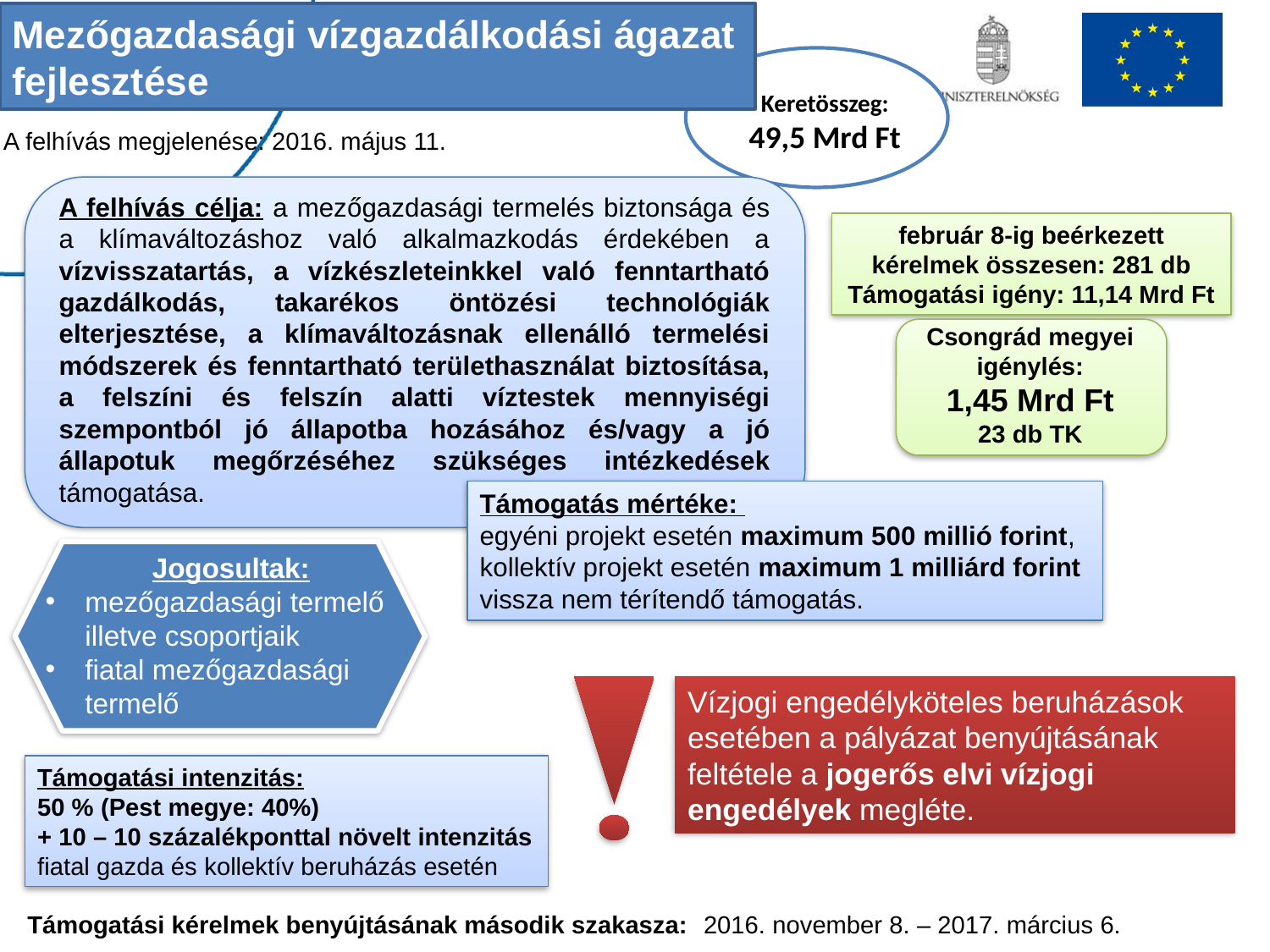

Mezőgazdasági vízgazdálkodási ágazat
fejlesztése

Keretösszeg:
49,5 Mrd Ft
A felhívás megjelenése: 2016. május 11.

A felhívás célja: a mezőgazdasági termelés biztonsága és a klímaváltozáshoz való alkalmazkodás érdekében a vízvisszatartás, a vízkészleteinkkel való fenntartható gazdálkodás, takarékos öntözési technológiák elterjesztése, a klímaváltozásnak ellenálló termelési módszerek és fenntartható területhasználat biztosítása, a felszíni és felszín alatti víztestek mennyiségi szempontból jó állapotba hozásához és/vagy a jó állapotuk megőrzéséhez szükséges intézkedések támogatása.
február 8-ig beérkezett kérelmek összesen: 281 db
Támogatási igény: 11,14 Mrd Ft
Csongrád megyei igénylés:
1,45 Mrd Ft
23 db TK

Támogatás mértéke:
egyéni projekt esetén maximum 500 millió forint, kollektív projekt esetén maximum 1 milliárd forint vissza nem térítendő támogatás.

Jogosultak:
mezőgazdasági termelő illetve csoportjaik
fiatal mezőgazdasági termelő

Vízjogi engedélyköteles beruházások esetében a pályázat benyújtásának feltétele a jogerős elvi vízjogi engedélyek megléte.
Támogatási intenzitás:
50 % (Pest megye: 40%)
+ 10 – 10 százalékponttal növelt intenzitás fiatal gazda és kollektív beruházás esetén

Támogatási kérelmek benyújtásának második szakasza:
2016. november 8. – 2017. március 6.